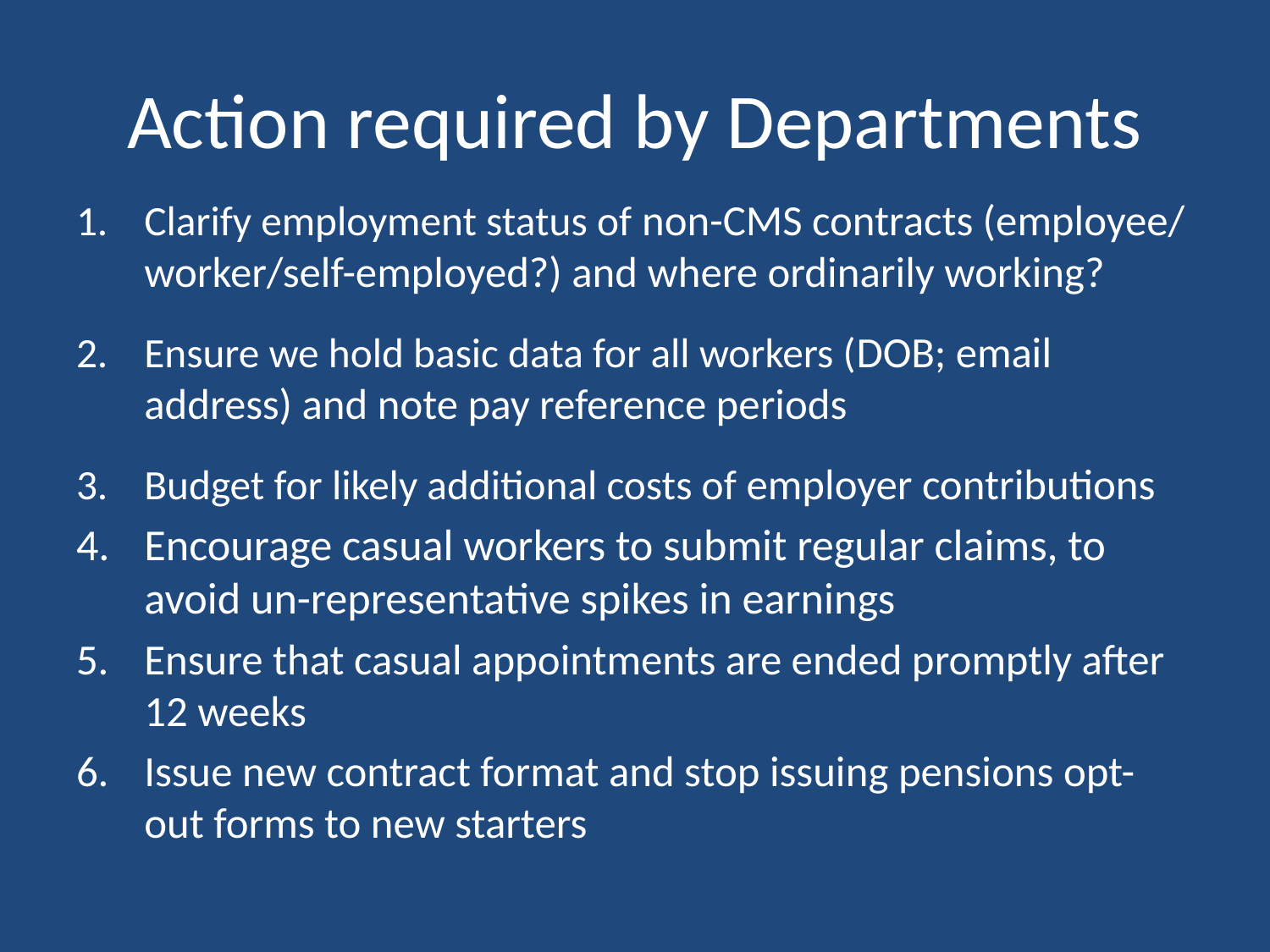

# Action required by Departments
Clarify employment status of non-CMS contracts (employee/ worker/self-employed?) and where ordinarily working?

Ensure we hold basic data for all workers (DOB; email address) and note pay reference periods

Budget for likely additional costs of employer contributions
Encourage casual workers to submit regular claims, to avoid un-representative spikes in earnings
Ensure that casual appointments are ended promptly after 12 weeks
Issue new contract format and stop issuing pensions opt-out forms to new starters